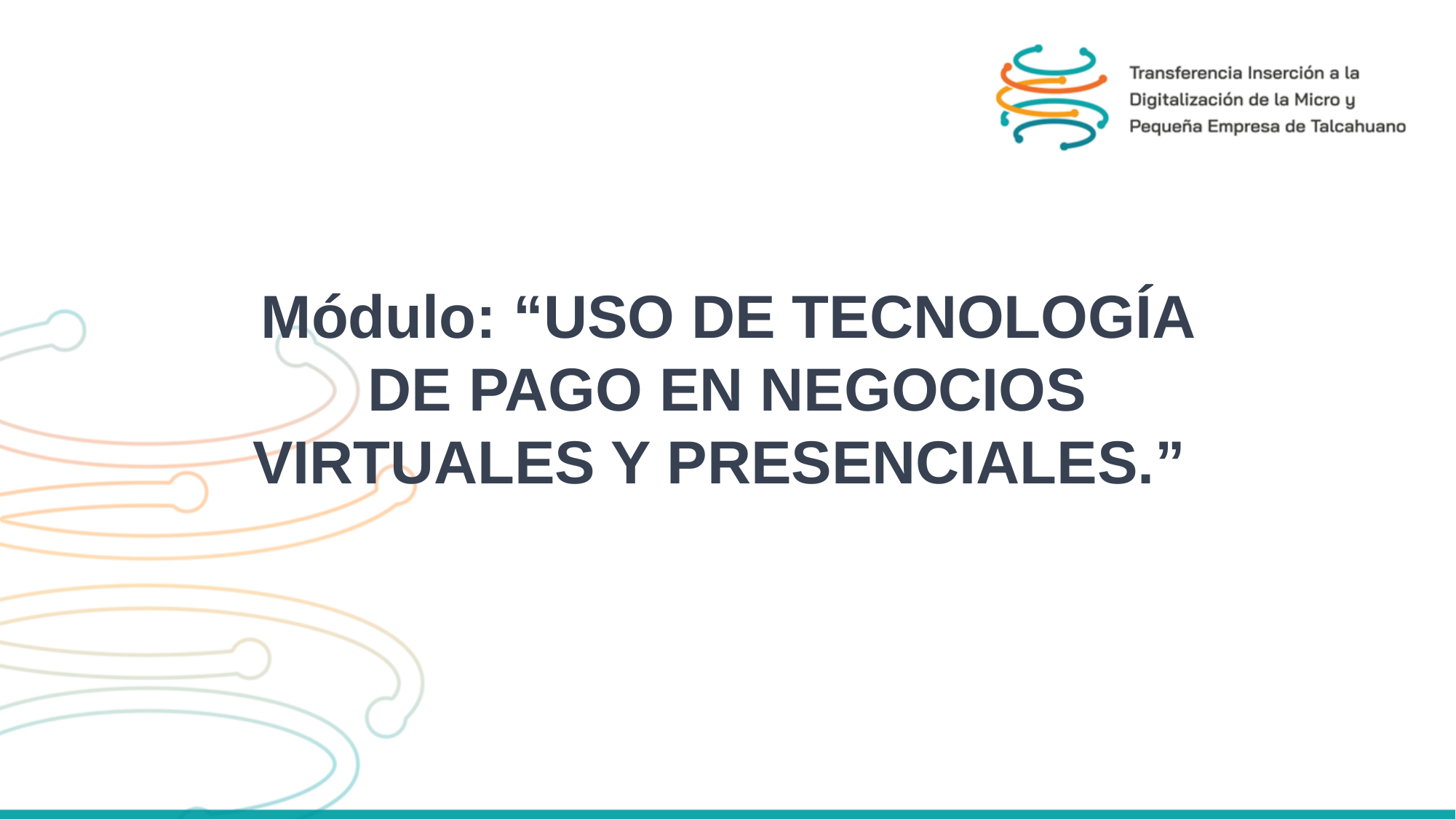

Módulo: “USO DE TECNOLOGÍA DE PAGO EN NEGOCIOS VIRTUALES Y PRESENCIALES.”